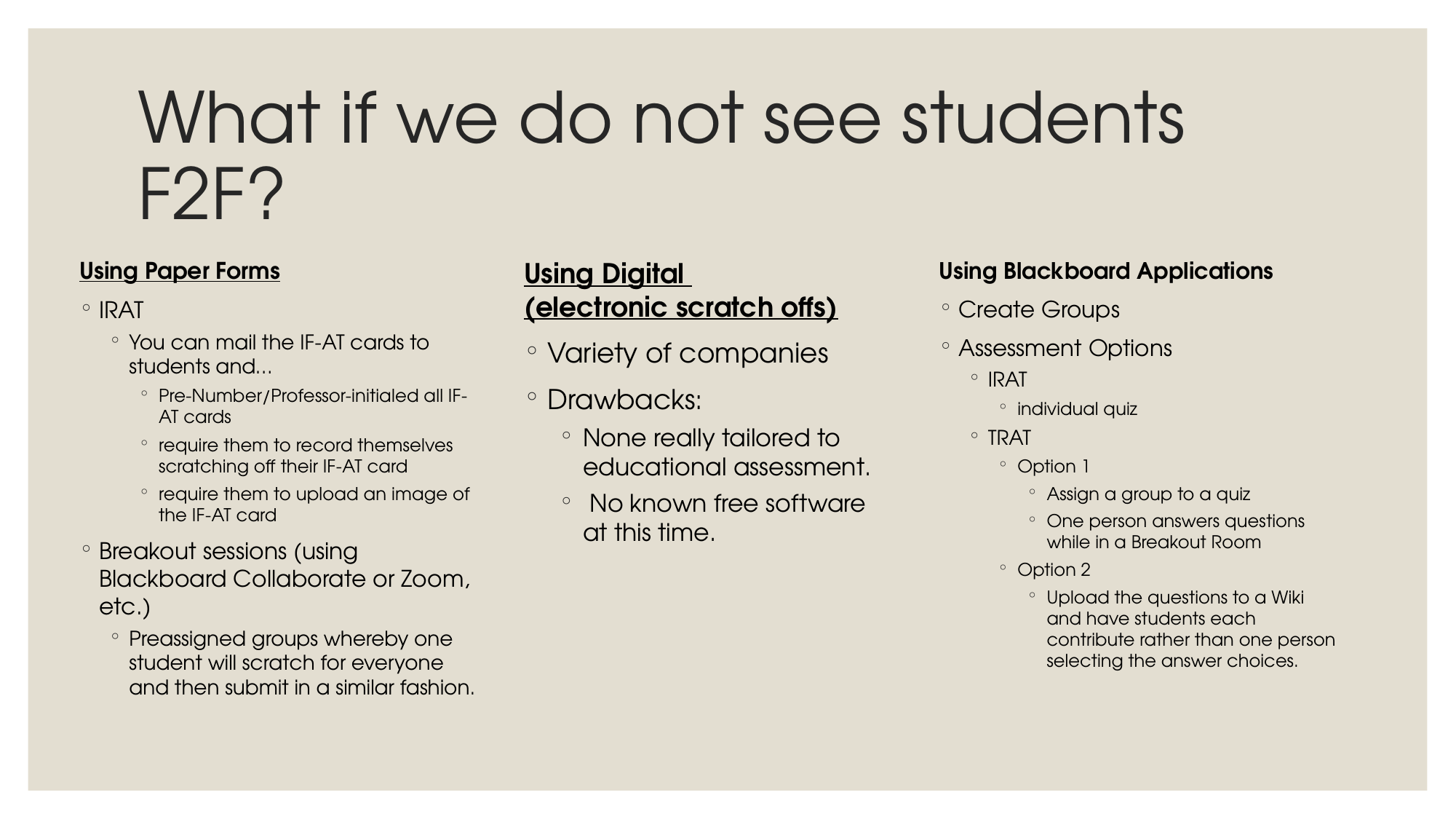

# What if we do not see students F2F?
Using Paper Forms
IRAT
You can mail the IF-AT cards to students and…
Pre-Number/Professor-initialed all IF-AT cards
require them to record themselves scratching off their IF-AT card
require them to upload an image of the IF-AT card
Breakout sessions (using Blackboard Collaborate or Zoom, etc.)
Preassigned groups whereby one student will scratch for everyone and then submit in a similar fashion.
Using Digital
(electronic scratch offs)
Variety of companies
Drawbacks:
None really tailored to educational assessment.
 No known free software at this time.
Using Blackboard Applications
Create Groups
Assessment Options
IRAT
individual quiz
TRAT
Option 1
Assign a group to a quiz
One person answers questions while in a Breakout Room
Option 2
Upload the questions to a Wiki and have students each contribute rather than one person selecting the answer choices.